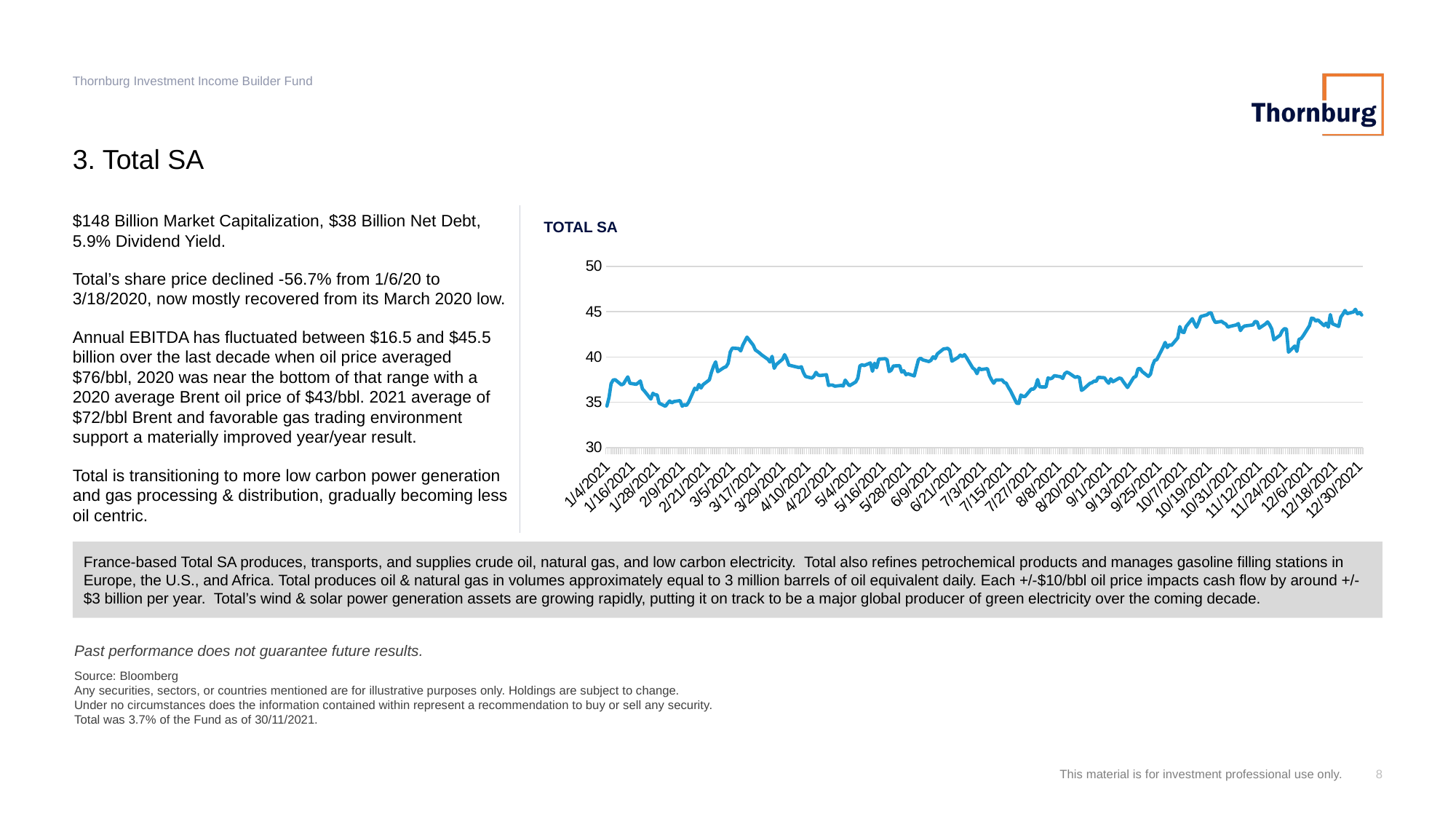

Thornburg Investment Income Builder Fund

# 3. Total SA
$148 Billion Market Capitalization, $38 Billion Net Debt, 5.9% Dividend Yield.
Total’s share price declined -56.7% from 1/6/20 to 3/18/2020, now mostly recovered from its March 2020 low.
Annual EBITDA has fluctuated between $16.5 and $45.5 billion over the last decade when oil price averaged $76/bbl, 2020 was near the bottom of that range with a 2020 average Brent oil price of $43/bbl. 2021 average of $72/bbl Brent and favorable gas trading environment support a materially improved year/year result.
Total is transitioning to more low carbon power generation and gas processing & distribution, gradually becoming less oil centric.
TOTAL SA

### Chart

| Category | 35.3 |
|---|---|
| 44200 | 34.585 |
| 44201 | 35.495 |
| 44202 | 37.055 |
| 44203 | 37.46 |
| 44204 | 37.485 |
| 44207 | 36.915 |
| 44208 | 37.05 |
| 44209 | 37.435 |
| 44210 | 37.8 |
| 44211 | 37.095 |
| 44214 | 36.98 |
| 44215 | 37.15 |
| 44216 | 37.345 |
| 44217 | 36.475 |
| 44218 | 36.22 |
| 44221 | 35.35 |
| 44222 | 35.98 |
| 44223 | 35.825 |
| 44224 | 35.815 |
| 44225 | 34.895 |
| 44228 | 34.555 |
| 44229 | 34.87 |
| 44230 | 35.14 |
| 44231 | 34.935 |
| 44232 | 35.07 |
| 44235 | 35.18 |
| 44236 | 34.565 |
| 44237 | 34.745 |
| 44238 | 34.64 |
| 44239 | 34.975 |
| 44242 | 36.54 |
| 44243 | 36.395 |
| 44244 | 36.965 |
| 44245 | 36.575 |
| 44246 | 36.95 |
| 44249 | 37.47 |
| 44250 | 38.31 |
| 44251 | 38.975 |
| 44252 | 39.455 |
| 44253 | 38.375 |
| 44256 | 38.835 |
| 44257 | 38.915 |
| 44258 | 39.31 |
| 44259 | 40.56 |
| 44260 | 40.975 |
| 44263 | 40.92 |
| 44264 | 40.665 |
| 44265 | 41.31 |
| 44266 | 41.74 |
| 44267 | 42.19 |
| 44270 | 41.29 |
| 44271 | 40.765 |
| 44272 | 40.61 |
| 44273 | 40.435 |
| 44274 | 40.23 |
| 44277 | 39.73 |
| 44278 | 39.44 |
| 44279 | 40.065 |
| 44280 | 38.745 |
| 44281 | 39.16 |
| 44284 | 39.745 |
| 44285 | 40.25 |
| 44286 | 39.775 |
| 44287 | 39.1 |
| 44292 | 38.82 |
| 44293 | 38.915 |
| 44294 | 38.26 |
| 44295 | 37.845 |
| 44298 | 37.67 |
| 44299 | 37.875 |
| 44300 | 38.295 |
| 44301 | 38.0 |
| 44302 | 37.95 |
| 44305 | 38.04 |
| 44306 | 36.86 |
| 44307 | 36.905 |
| 44308 | 36.895 |
| 44309 | 36.775 |
| 44312 | 36.86 |
| 44313 | 36.79 |
| 44314 | 37.445 |
| 44315 | 37.1 |
| 44316 | 36.825 |
| 44319 | 37.24 |
| 44320 | 37.665 |
| 44321 | 39.015 |
| 44322 | 39.14 |
| 44323 | 39.05 |
| 44326 | 39.34 |
| 44327 | 38.42 |
| 44328 | 39.3 |
| 44329 | 38.81 |
| 44330 | 39.75 |
| 44333 | 39.81 |
| 44334 | 39.695 |
| 44335 | 38.385 |
| 44336 | 38.545 |
| 44337 | 39.0 |
| 44340 | 39.04 |
| 44341 | 38.33 |
| 44342 | 38.47 |
| 44343 | 38.045 |
| 44344 | 38.145 |
| 44347 | 37.905 |
| 44348 | 38.82 |
| 44349 | 39.69 |
| 44350 | 39.865 |
| 44351 | 39.68 |
| 44354 | 39.49 |
| 44355 | 39.635 |
| 44356 | 40.015 |
| 44357 | 39.82 |
| 44358 | 40.33 |
| 44361 | 40.885 |
| 44362 | 40.915 |
| 44363 | 40.95 |
| 44364 | 40.72 |
| 44365 | 39.535 |
| 44368 | 39.96 |
| 44369 | 40.205 |
| 44370 | 40.04 |
| 44371 | 40.255 |
| 44372 | 39.935 |
| 44375 | 38.785 |
| 44376 | 38.605 |
| 44377 | 38.155 |
| 44378 | 38.76 |
| 44379 | 38.615 |
| 44382 | 38.71 |
| 44383 | 37.905 |
| 44384 | 37.47 |
| 44385 | 37.1 |
| 44386 | 37.45 |
| 44389 | 37.47 |
| 44390 | 37.19 |
| 44391 | 37.105 |
| 44392 | 36.645 |
| 44393 | 36.285 |
| 44396 | 34.89 |
| 44397 | 34.865 |
| 44398 | 35.795 |
| 44399 | 35.64 |
| 44400 | 35.635 |
| 44403 | 36.46 |
| 44404 | 36.45 |
| 44405 | 36.71 |
| 44406 | 37.505 |
| 44407 | 36.7 |
| 44410 | 36.69 |
| 44411 | 37.69 |
| 44412 | 37.59 |
| 44413 | 37.675 |
| 44414 | 37.935 |
| 44417 | 37.815 |
| 44418 | 37.63 |
| 44419 | 38.16 |
| 44420 | 38.325 |
| 44421 | 38.22 |
| 44424 | 37.75 |
| 44425 | 37.825 |
| 44426 | 37.725 |
| 44427 | 36.305 |
| 44428 | 36.465 |
| 44431 | 37.08 |
| 44432 | 37.16 |
| 44433 | 37.335 |
| 44434 | 37.31 |
| 44435 | 37.75 |
| 44438 | 37.705 |
| 44439 | 37.345 |
| 44440 | 37.1 |
| 44441 | 37.58 |
| 44442 | 37.265 |
| 44445 | 37.665 |
| 44446 | 37.615 |
| 44447 | 37.26 |
| 44448 | 36.945 |
| 44449 | 36.63 |
| 44452 | 37.75 |
| 44453 | 37.845 |
| 44454 | 38.69 |
| 44455 | 38.72 |
| 44456 | 38.39 |
| 44459 | 37.845 |
| 44460 | 38.095 |
| 44461 | 39.07 |
| 44462 | 39.63 |
| 44463 | 39.695 |
| 44466 | 41.06 |
| 44467 | 41.595 |
| 44468 | 41.035 |
| 44469 | 41.335 |
| 44470 | 41.275 |
| 44473 | 42.09 |
| 44474 | 43.35 |
| 44475 | 42.755 |
| 44476 | 42.695 |
| 44477 | 43.35 |
| 44480 | 44.22 |
| 44481 | 43.7 |
| 44482 | 43.275 |
| 44483 | 43.8 |
| 44484 | 44.455 |
| 44487 | 44.65 |
| 44488 | 44.83 |
| 44489 | 44.865 |
| 44490 | 44.22 |
| 44491 | 43.805 |
| 44494 | 43.925 |
| 44495 | 43.745 |
| 44496 | 43.635 |
| 44497 | 43.295 |
| 44498 | 43.37 |
| 44501 | 43.53 |
| 44502 | 43.675 |
| 44503 | 42.91 |
| 44504 | 43.25 |
| 44505 | 43.41 |
| 44508 | 43.5 |
| 44509 | 43.535 |
| 44510 | 43.915 |
| 44511 | 43.865 |
| 44512 | 43.175 |
| 44515 | 43.64 |
| 44516 | 43.86 |
| 44517 | 43.54 |
| 44518 | 43.07 |
| 44519 | 41.895 |
| 44522 | 42.395 |
| 44523 | 42.885 |
| 44524 | 43.115 |
| 44525 | 43.085 |
| 44526 | 40.53 |
| 44529 | 41.2 |
| 44530 | 40.61 |
| 44531 | 41.935 |
| 44532 | 42.025 |
| 44533 | 42.335 |
| 44536 | 43.44 |
| 44537 | 44.28 |
| 44538 | 44.23 |
| 44539 | 43.955 |
| 44540 | 44.09 |
| 44543 | 43.455 |
| 44544 | 43.73 |
| 44545 | 43.285 |
| 44546 | 44.675 |
| 44547 | 43.66 |
| 44550 | 43.365 |
| 44551 | 44.4 |
| 44552 | 44.71 |
| 44553 | 45.12 |
| 44554 | 44.775 |
| 44557 | 44.955 |
| 44558 | 45.255 |
| 44559 | 44.755 |
| 44560 | 44.9 |
| 44561 | 44.63 |
|  | None |
|  | None |
|  | None |
|  | None |
|  | None |
|  | None |
|  | None |
|  | None |
|  | None |
|  | None |
|  | None |
|  | None |
|  | None |
|  | None |
|  | None |
|  | None |
|  | None |
|  | None |
|  | None |
|  | None |
|  | None |
|  | None |
|  | None |
|  | None |
|  | None |
|  | None |
|  | None |
|  | None |
|  | None |
|  | None |
|  | None |
|  | None |
|  | None |
|  | None |
|  | None |
|  | None |
|  | None |
|  | None |
|  | None |
|  | None |
|  | None |
|  | None |
|  | None |
|  | None |
|  | None |
|  | None |
|  | None |
|  | None |
|  | None |
|  | None |
|  | None |
|  | None |
|  | None |
|  | None |
|  | None |
|  | None |
|  | None |
|  | None |
|  | None |
|  | None |
|  | None |
|  | None |
|  | None |
|  | None |
|  | None |
|  | None |
|  | None |
|  | None |
|  | None |
|  | None |
|  | None |
|  | None |
|  | None |
|  | None |
|  | None |
|  | None |
|  | None |
|  | None |
|  | None |
|  | None |
|  | None |
|  | None |
|  | None |
|  | None |
|  | None |
|  | None |
|  | None |
|  | None |
|  | None |
|  | None |
|  | None |
|  | None |
|  | None |
|  | None |
|  | None |
|  | None |
|  | None |
|  | None |
|  | None |
|  | None |
|  | None |
|  | None |
|  | None |
|  | None |
|  | None |
|  | None |
|  | None |
|  | None |
|  | None |
|  | None |
|  | None |
|  | None |
|  | None |
|  | None |
|  | None |
|  | None |
|  | None |
|  | None |
|  | None |
|  | None |
|  | None |
|  | None |
|  | None |
|  | None |
|  | None |
|  | None |
|  | None |
|  | None |
|  | None |
|  | None |
|  | None |
|  | None |
|  | None |
|  | None |
|  | None |
|  | None |
|  | None |
|  | None |
|  | None |
|  | None |
|  | None |
|  | None |
|  | None |
|  | None |
|  | None |
|  | None |
|  | None |
|  | None |
|  | None |
|  | None |
|  | None |
|  | None |
|  | None |
|  | None |
|  | None |
|  | None |
|  | None |
|  | None |
|  | None |
|  | None |
|  | None |
|  | None |
|  | None |
|  | None |
|  | None |
|  | None |
|  | None |
|  | None |
|  | None |
|  | None |
|  | None |
|  | None |
|  | None |
|  | None |
|  | None |
|  | None |
|  | None |
|  | None |
|  | None |
|  | None |
|  | None |
|  | None |
|  | None |
|  | None |
|  | None |
|  | None |
|  | None |
|  | None |
|  | None |
|  | None |
France-based Total SA produces, transports, and supplies crude oil, natural gas, and low carbon electricity.  Total also refines petrochemical products and manages gasoline filling stations in Europe, the U.S., and Africa. Total produces oil & natural gas in volumes approximately equal to 3 million barrels of oil equivalent daily. Each +/-$10/bbl oil price impacts cash flow by around +/-$3 billion per year.  Total’s wind & solar power generation assets are growing rapidly, putting it on track to be a major global producer of green electricity over the coming decade.
Past performance does not guarantee future results.
Source: Bloomberg
Any securities, sectors, or countries mentioned are for illustrative purposes only. Holdings are subject to change.
Under no circumstances does the information contained within represent a recommendation to buy or sell any security.
Total was 3.7% of the Fund as of 30/11/2021.
This material is for investment professional use only.
8